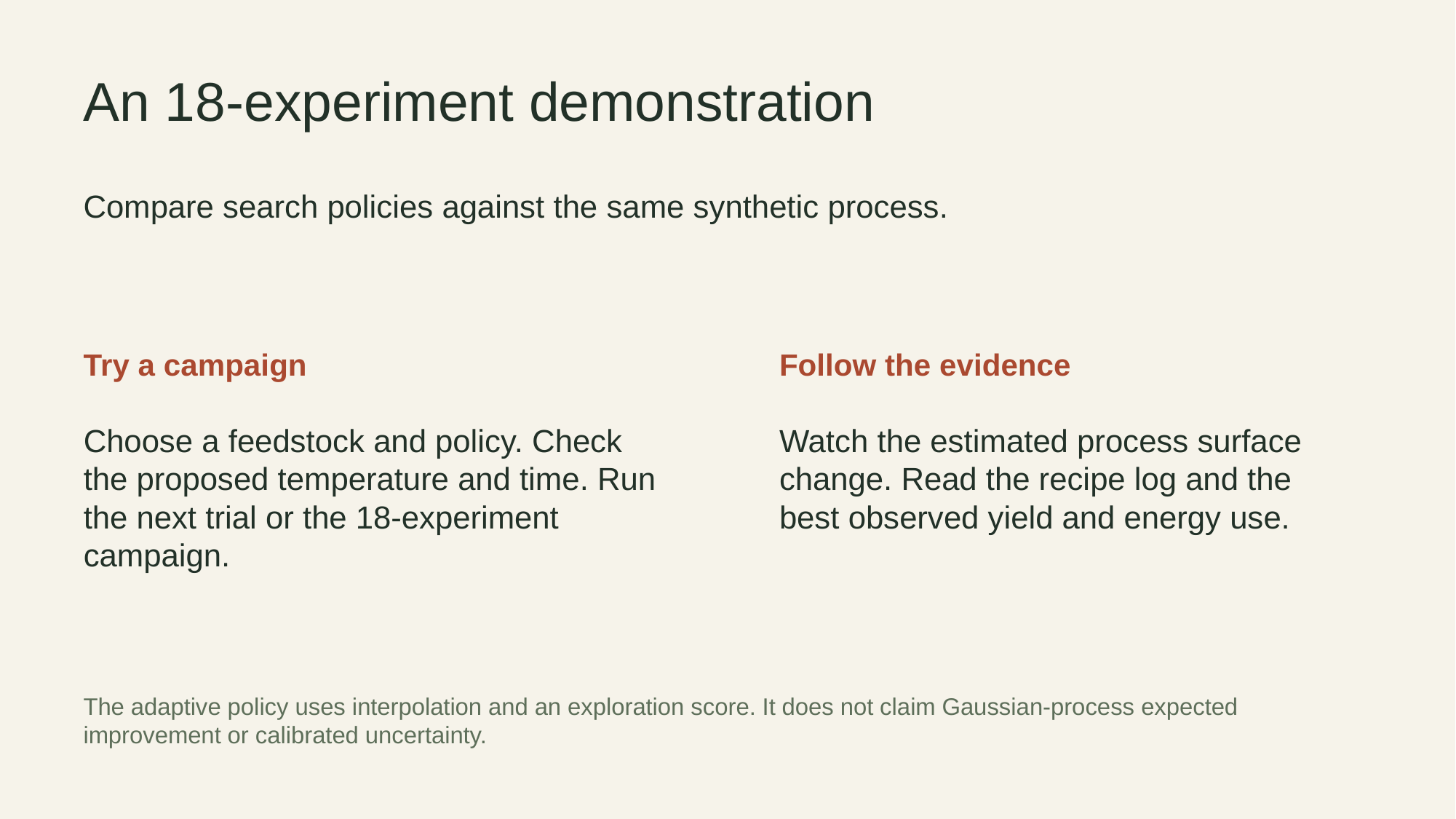

An 18-experiment demonstration
Compare search policies against the same synthetic process.
Try a campaign
Follow the evidence
Choose a feedstock and policy. Check the proposed temperature and time. Run the next trial or the 18-experiment campaign.
Watch the estimated process surface change. Read the recipe log and the best observed yield and energy use.
The adaptive policy uses interpolation and an exploration score. It does not claim Gaussian-process expected improvement or calibrated uncertainty.